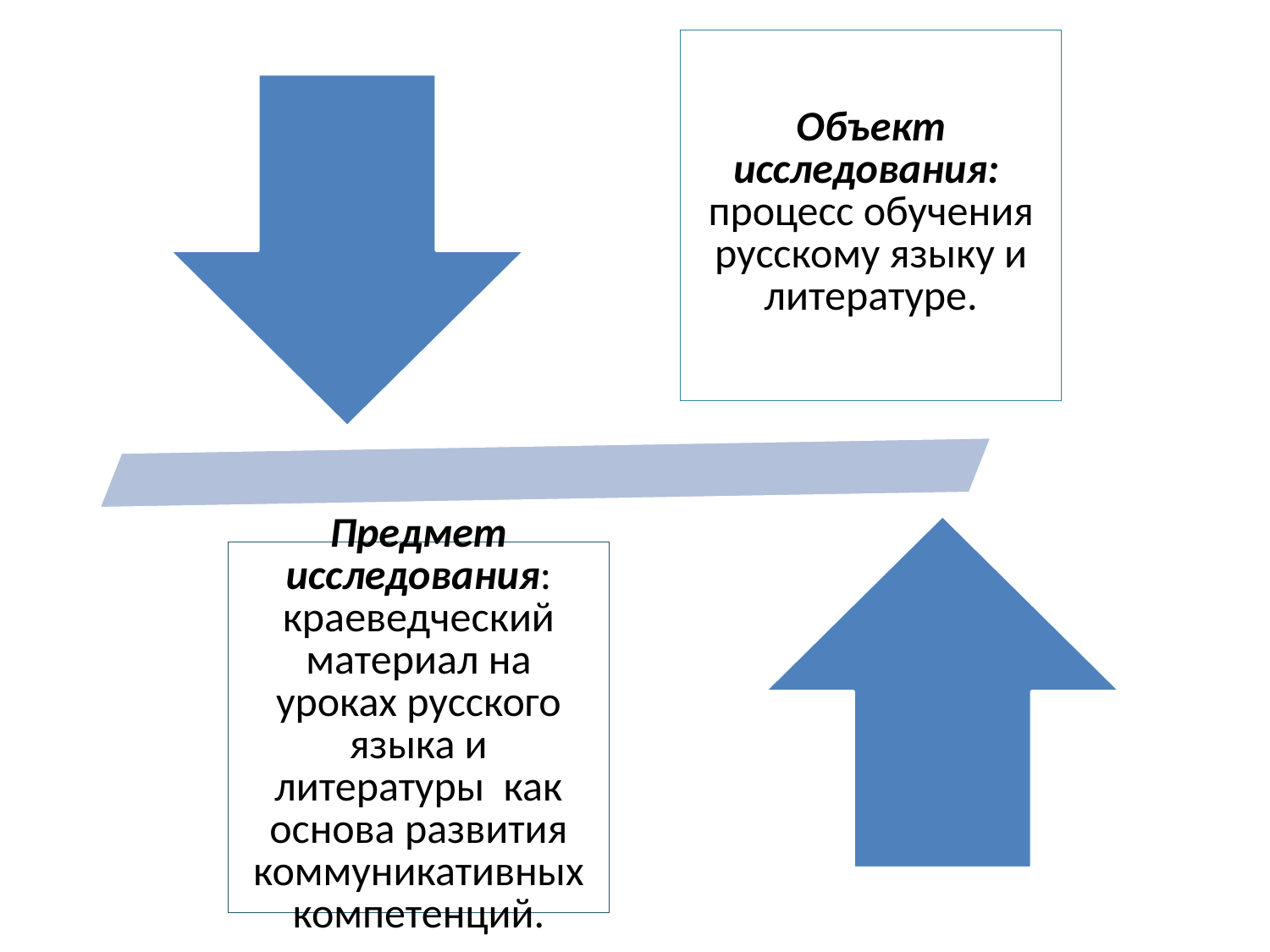

Объект исследования:  процесс обучения русскому языку и литературе.
Предмет исследования: краеведческий материал на уроках русского языка и литературы  как основа развития коммуникативных компетенций.